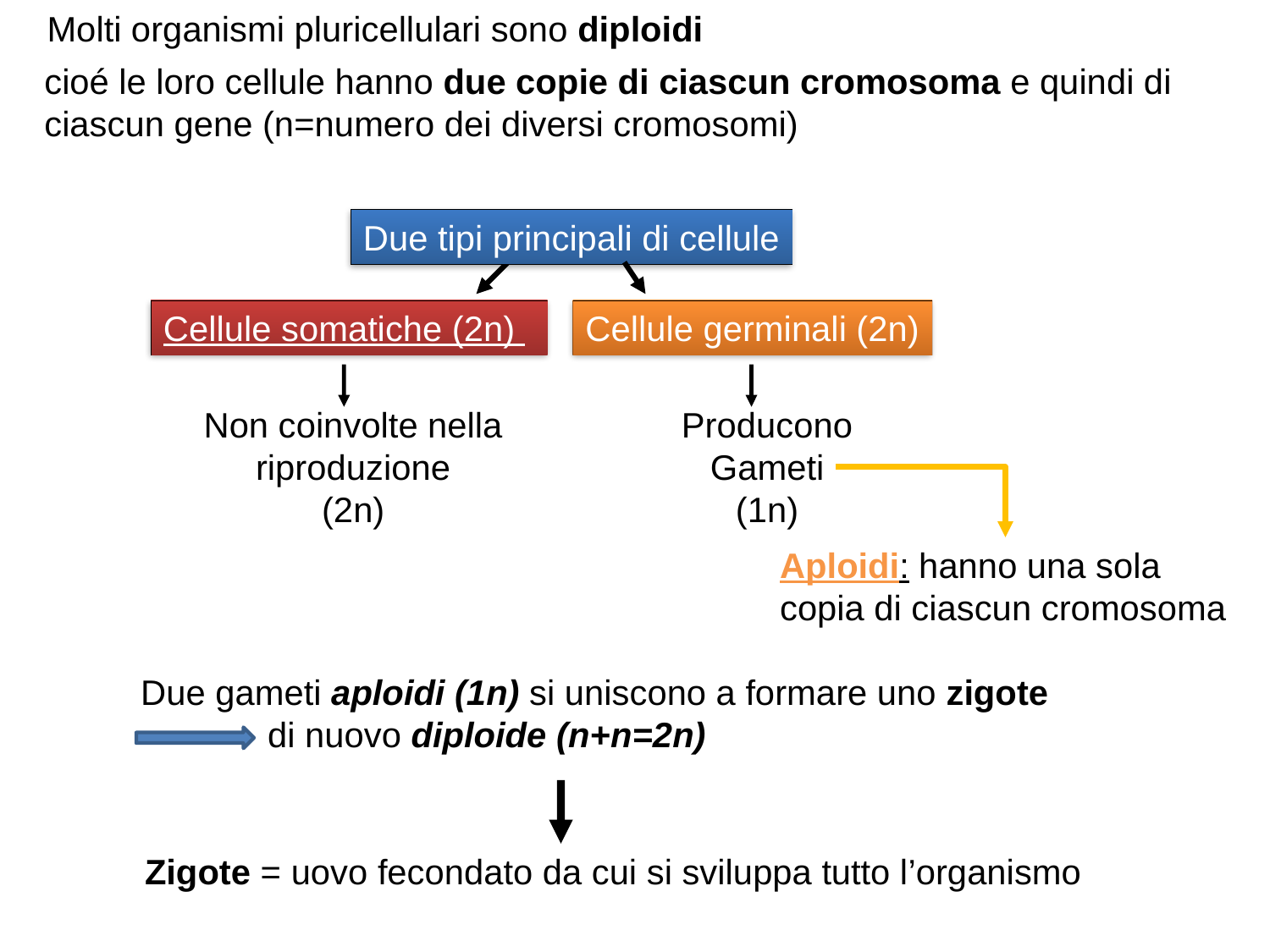

Molti organismi pluricellulari sono diploidi
cioé le loro cellule hanno due copie di ciascun cromosoma e quindi di ciascun gene (n=numero dei diversi cromosomi)
Due tipi principali di cellule

Cellule somatiche (2n)
Cellule germinali (2n)

Non coinvolte nella riproduzione
(2n)
Producono
Gameti
(1n)
Aploidi: hanno una sola copia di ciascun cromosoma
Due gameti aploidi (1n) si uniscono a formare uno zigote 	di nuovo diploide (n+n=2n)

Zigote = uovo fecondato da cui si sviluppa tutto l’organismo